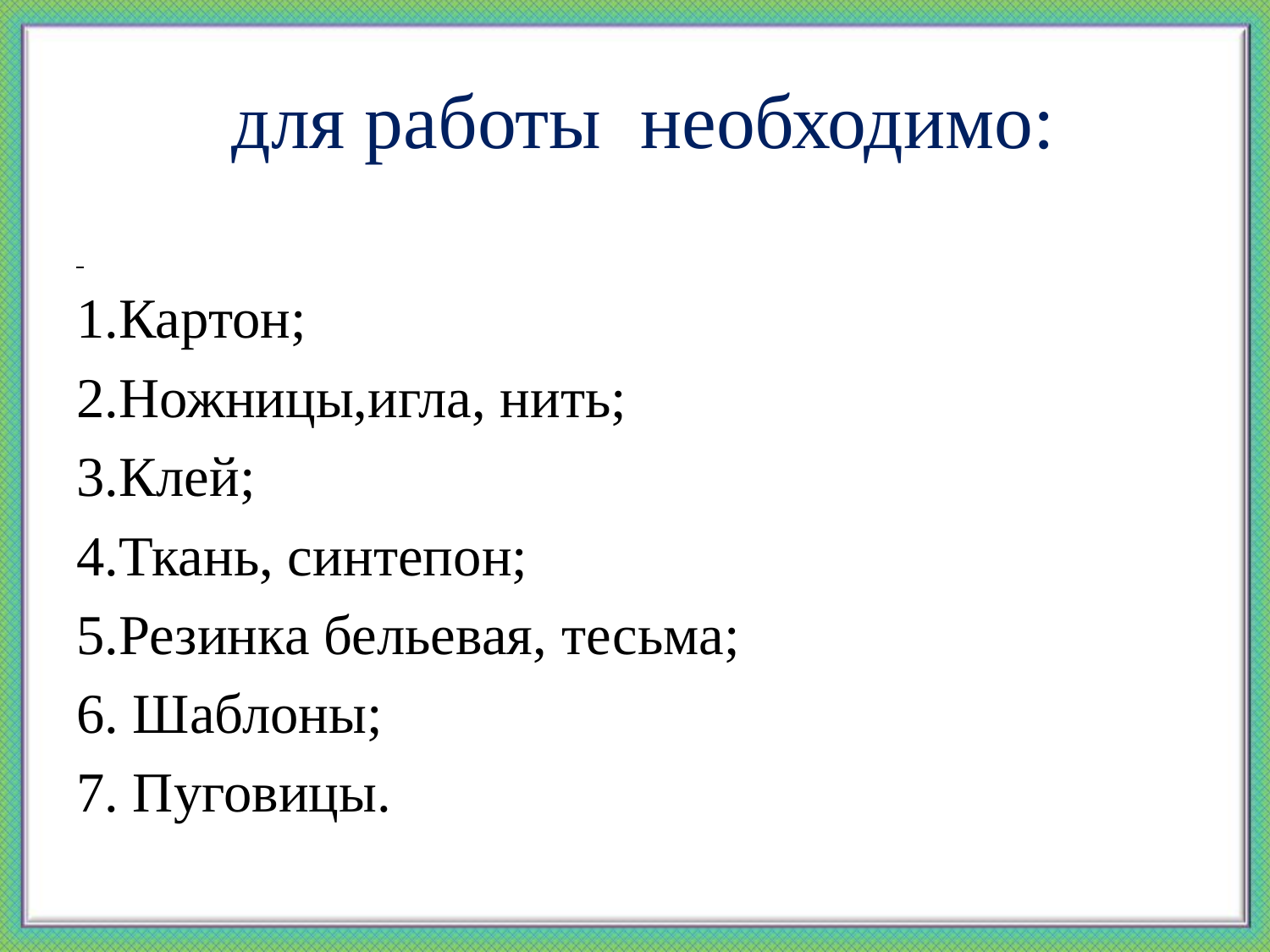

# для работы  необходимо:

1.Картон;
2.Ножницы,игла, нить;
3.Клей;
4.Ткань, синтепон;
5.Резинка бельевая, тесьма;
6. Шаблоны;
7. Пуговицы.